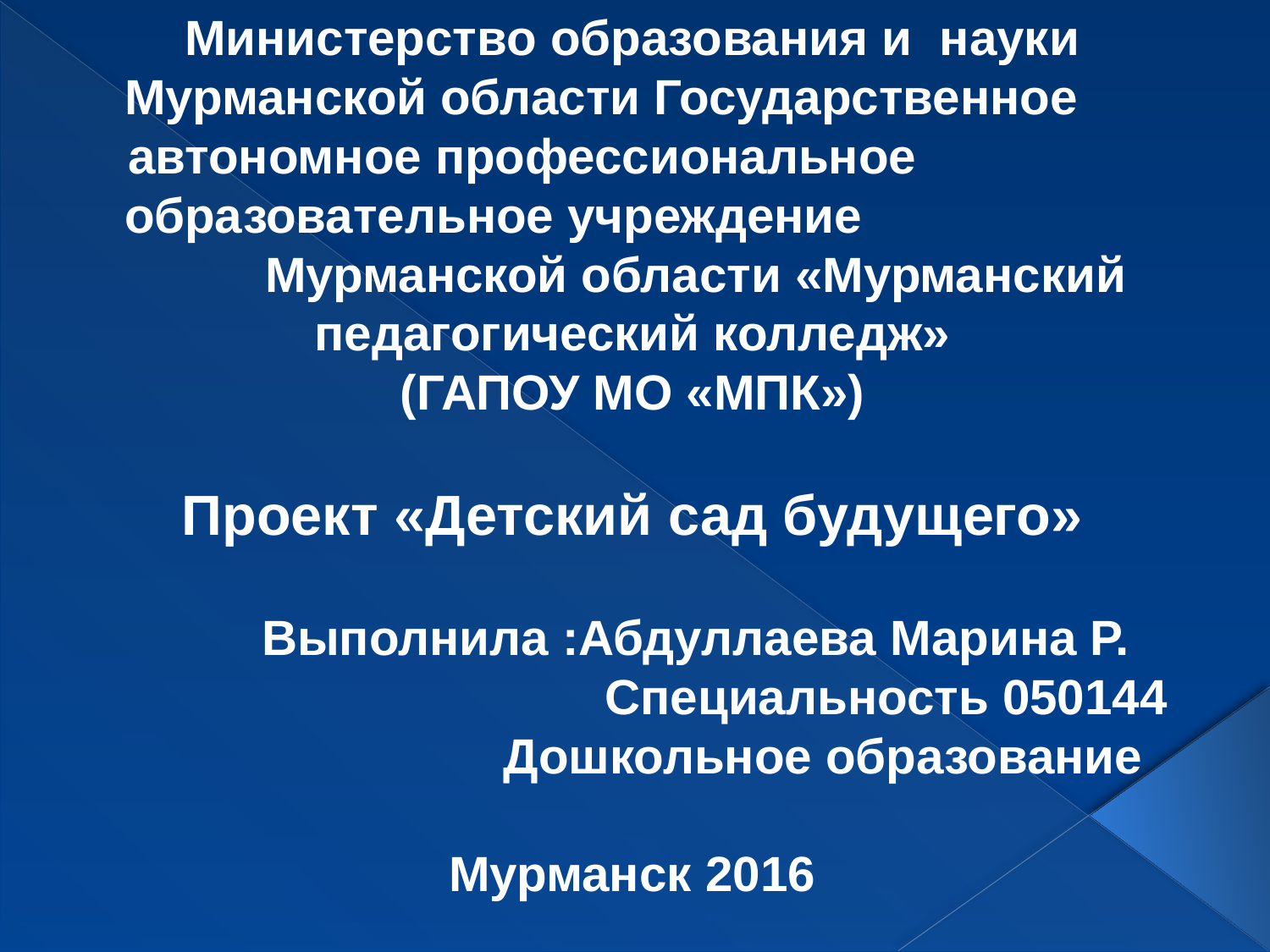

Министерство образования и  науки Мурманской области Государственное 	автономное профессиональное                 образовательное учреждение      			Мурманской области «Мурманский педагогический колледж»
(ГАПОУ МО «МПК»)

Проект «Детский сад будущего»

 	Выполнила :Абдуллаева Марина Р.
				Специальность 050144
			Дошкольное образование

Мурманск 2016

#